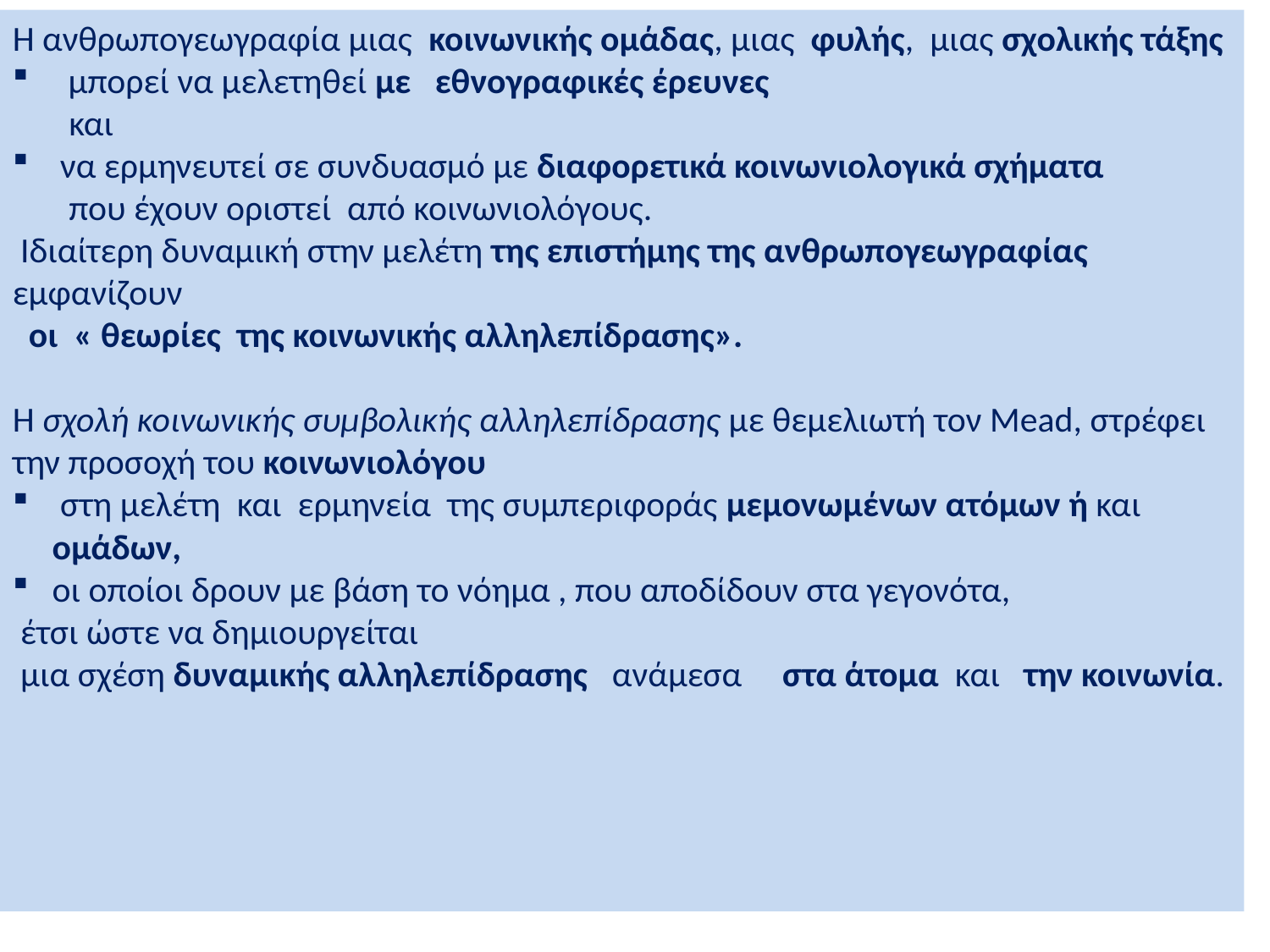

Η ανθρωπογεωγραφία μιας  κοινωνικής ομάδας, μιας  φυλής,  μιας σχολικής τάξης
  μπορεί να μελετηθεί με   εθνογραφικές έρευνες
       και
 να ερμηνευτεί σε συνδυασμό με διαφορετικά κοινωνιολογικά σχήματα
       που έχουν οριστεί  από κοινωνιολόγους.
 Ιδιαίτερη δυναμική στην μελέτη της επιστήμης της ανθρωπογεωγραφίας  εμφανίζουν
  οι  « θεωρίες  της κοινωνικής αλληλεπίδρασης».

Η σχολή κοινωνικής συμβολικής αλληλεπίδρασης με θεμελιωτή τον Mead, στρέφει την προσοχή του κοινωνιολόγου
 στη μελέτη  και  ερμηνεία  της συμπεριφοράς μεμονωμένων ατόμων ή και ομάδων,
οι οποίοι δρουν με βάση το νόημα , που αποδίδουν στα γεγονότα,
 έτσι ώστε να δημιουργείται
 μια σχέση δυναμικής αλληλεπίδρασης   ανάμεσα     στα άτομα  και   την κοινωνία.